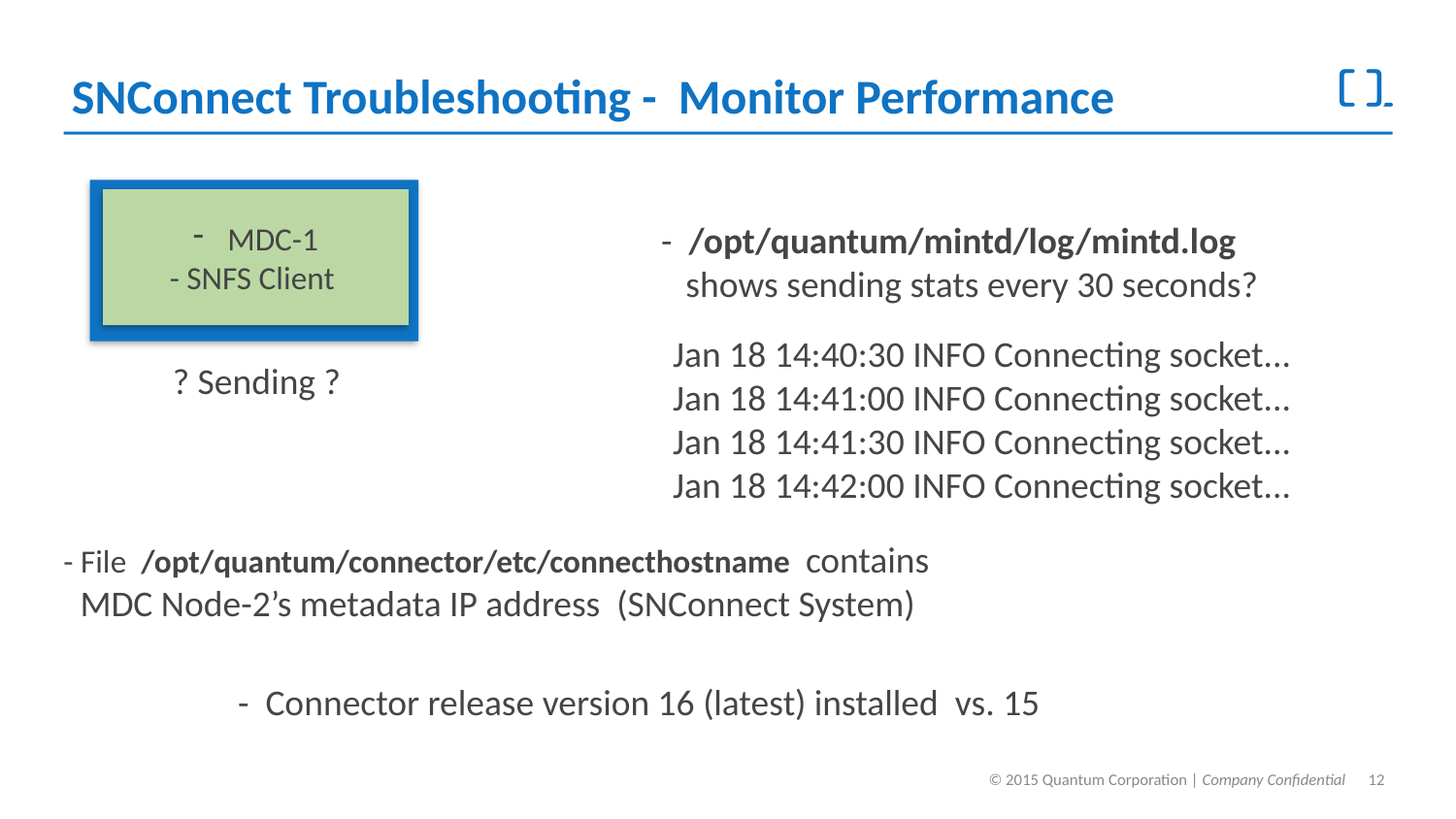

# SNConnect Troubleshooting -  Monitor Performance

MDC-1
- SNFS Client
-  /opt/quantum/mintd/log/mintd.log
   shows sending stats every 30 seconds?

Jan 18 14:40:30 INFO Connecting socket...
Jan 18 14:41:00 INFO Connecting socket...
Jan 18 14:41:30 INFO Connecting socket...
Jan 18 14:42:00 INFO Connecting socket...
? Sending ?
- File  /opt/quantum/connector/etc/connecthostname  contains
  MDC Node-2’s metadata IP address  (SNConnect System)

-  Connector release version 16 (latest) installed  vs. 15